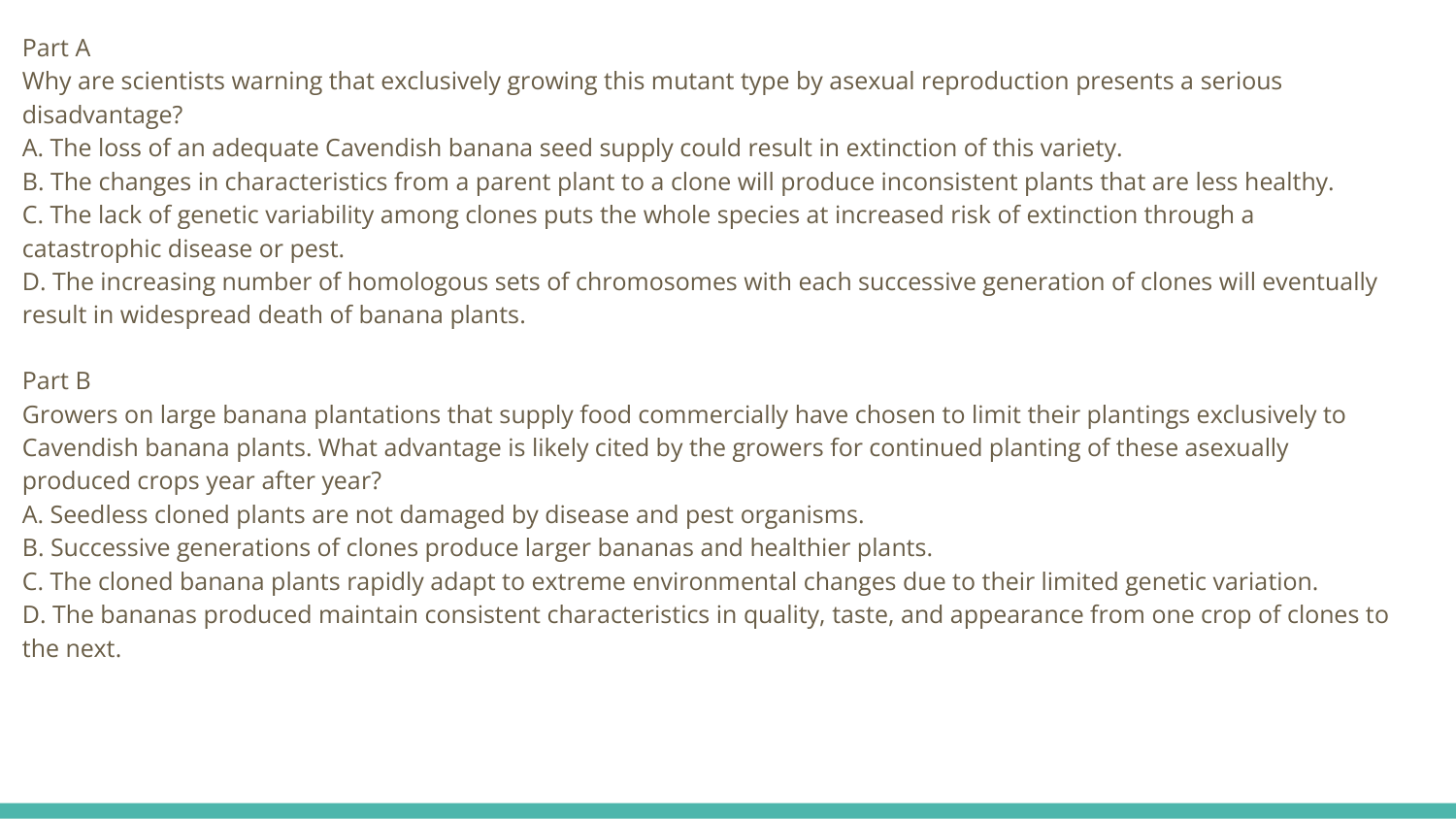

Part A
Why are scientists warning that exclusively growing this mutant type by asexual reproduction presents a serious disadvantage?
A. The loss of an adequate Cavendish banana seed supply could result in extinction of this variety.
B. The changes in characteristics from a parent plant to a clone will produce inconsistent plants that are less healthy.
C. The lack of genetic variability among clones puts the whole species at increased risk of extinction through a catastrophic disease or pest.
D. The increasing number of homologous sets of chromosomes with each successive generation of clones will eventually result in widespread death of banana plants.
Part B
Growers on large banana plantations that supply food commercially have chosen to limit their plantings exclusively to Cavendish banana plants. What advantage is likely cited by the growers for continued planting of these asexually produced crops year after year?
A. Seedless cloned plants are not damaged by disease and pest organisms.
B. Successive generations of clones produce larger bananas and healthier plants.
C. The cloned banana plants rapidly adapt to extreme environmental changes due to their limited genetic variation.
D. The bananas produced maintain consistent characteristics in quality, taste, and appearance from one crop of clones to the next.